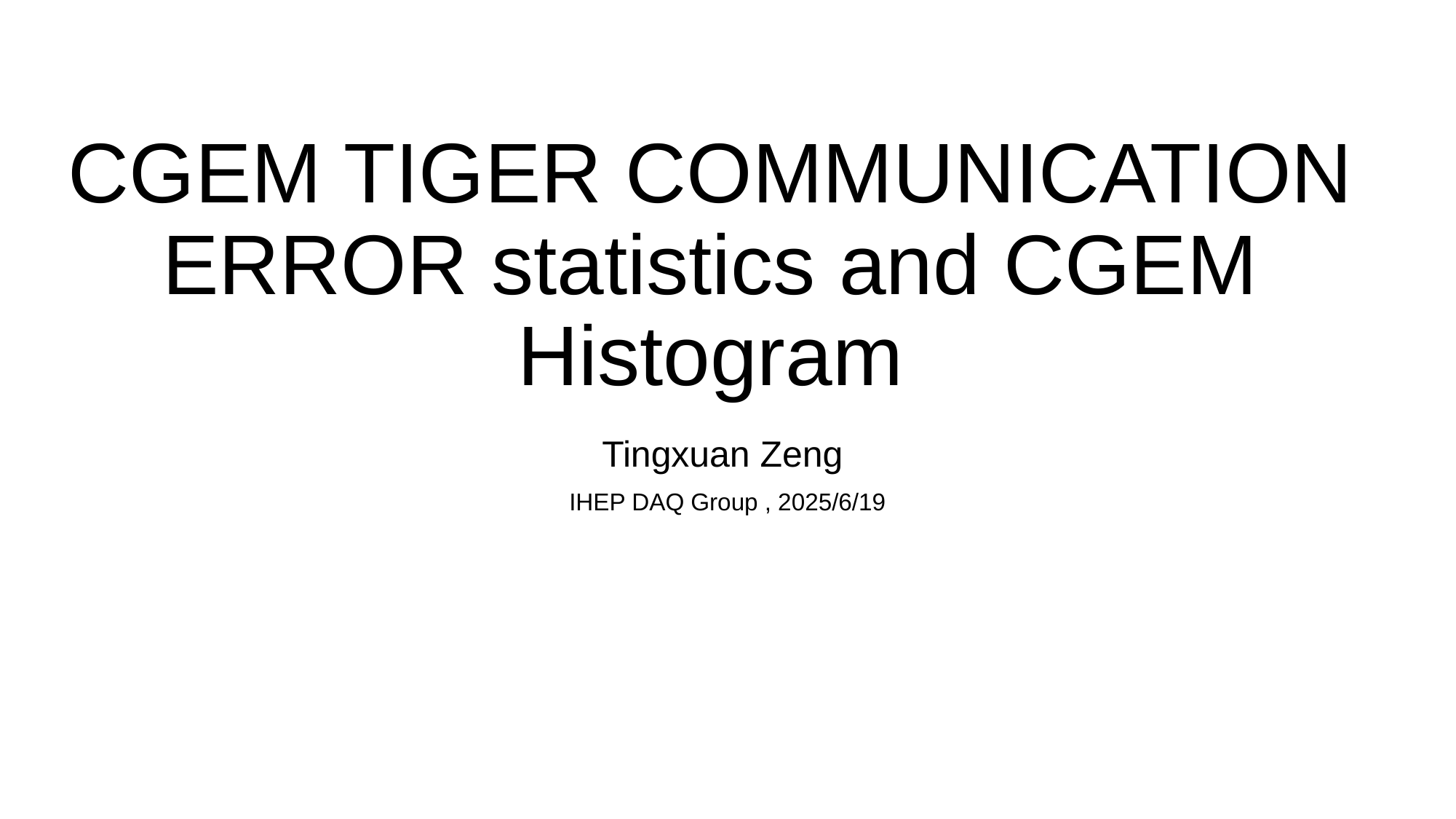

# CGEM TIGER COMMUNICATION ERROR statistics and CGEM Histogram
Tingxuan Zeng
IHEP DAQ Group , 2025/6/19